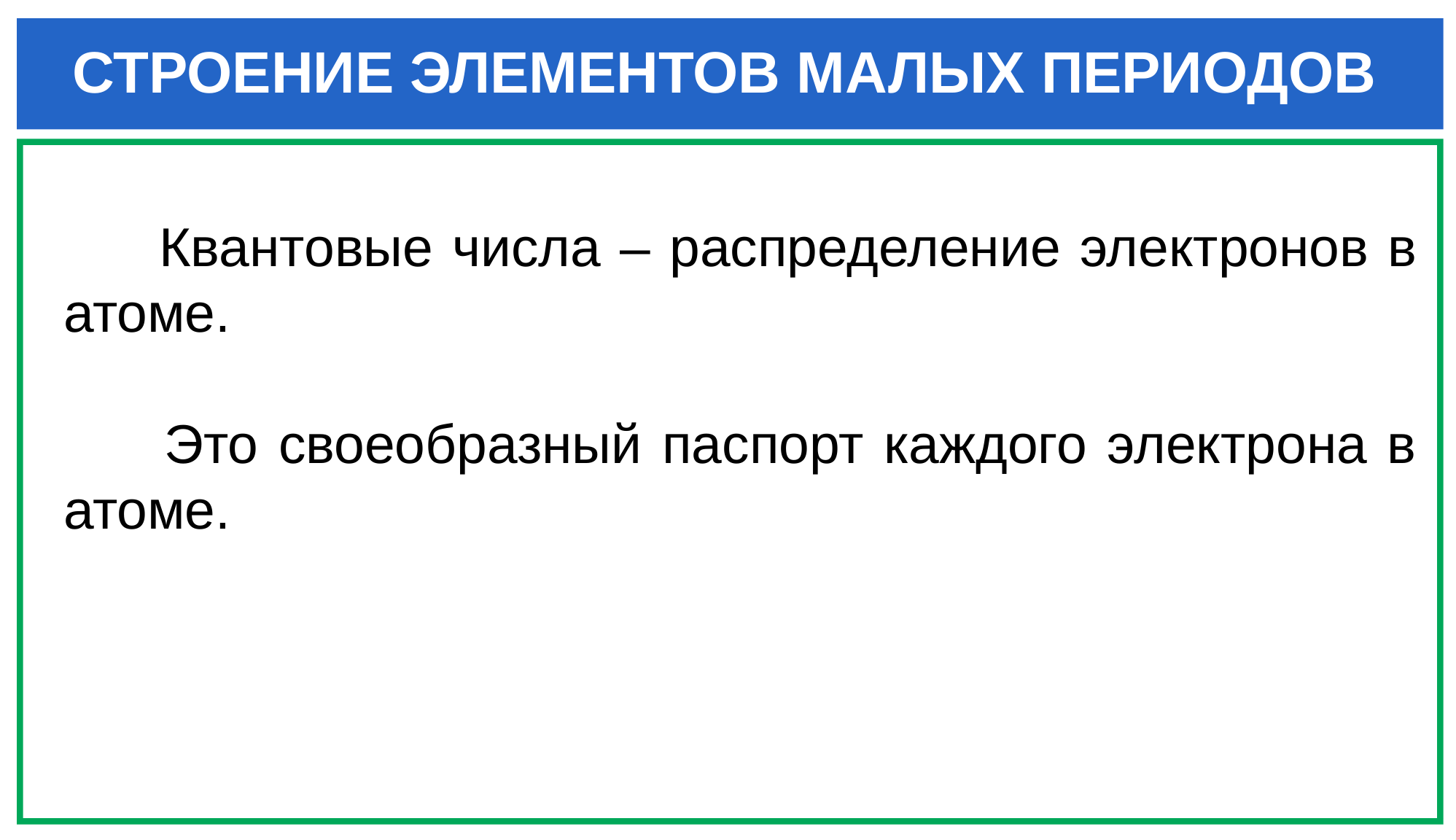

# СТРОЕНИЕ ЭЛЕМЕНТОВ МАЛЫХ ПЕРИОДОВ
     Квантовые числа – распределение электронов в атоме.

     Это своеобразный паспорт каждого электрона в атоме.